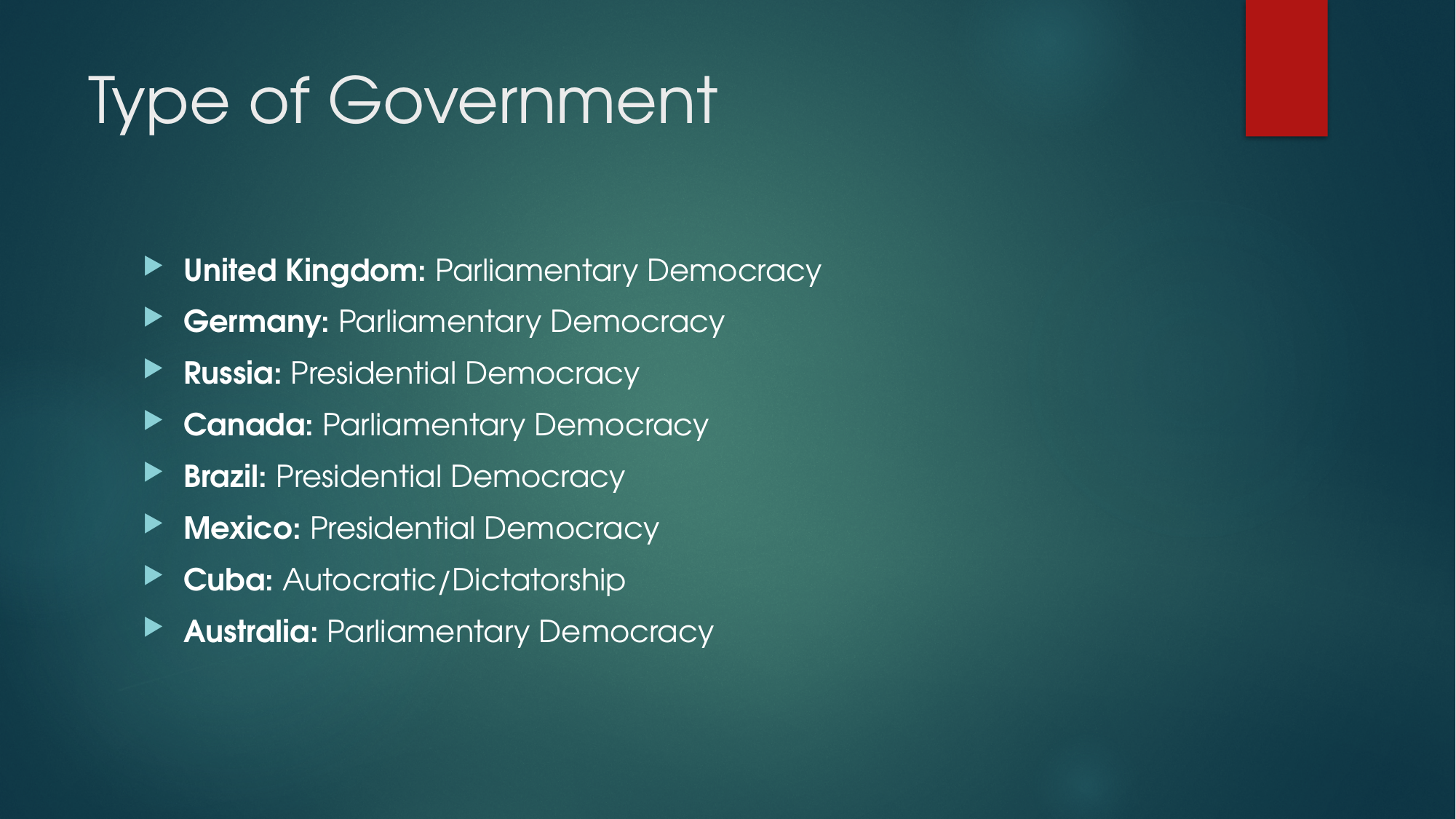

# Type of Government
United Kingdom: Parliamentary Democracy
Germany: Parliamentary Democracy
Russia: Presidential Democracy
Canada: Parliamentary Democracy
Brazil: Presidential Democracy
Mexico: Presidential Democracy
Cuba: Autocratic/Dictatorship
Australia: Parliamentary Democracy